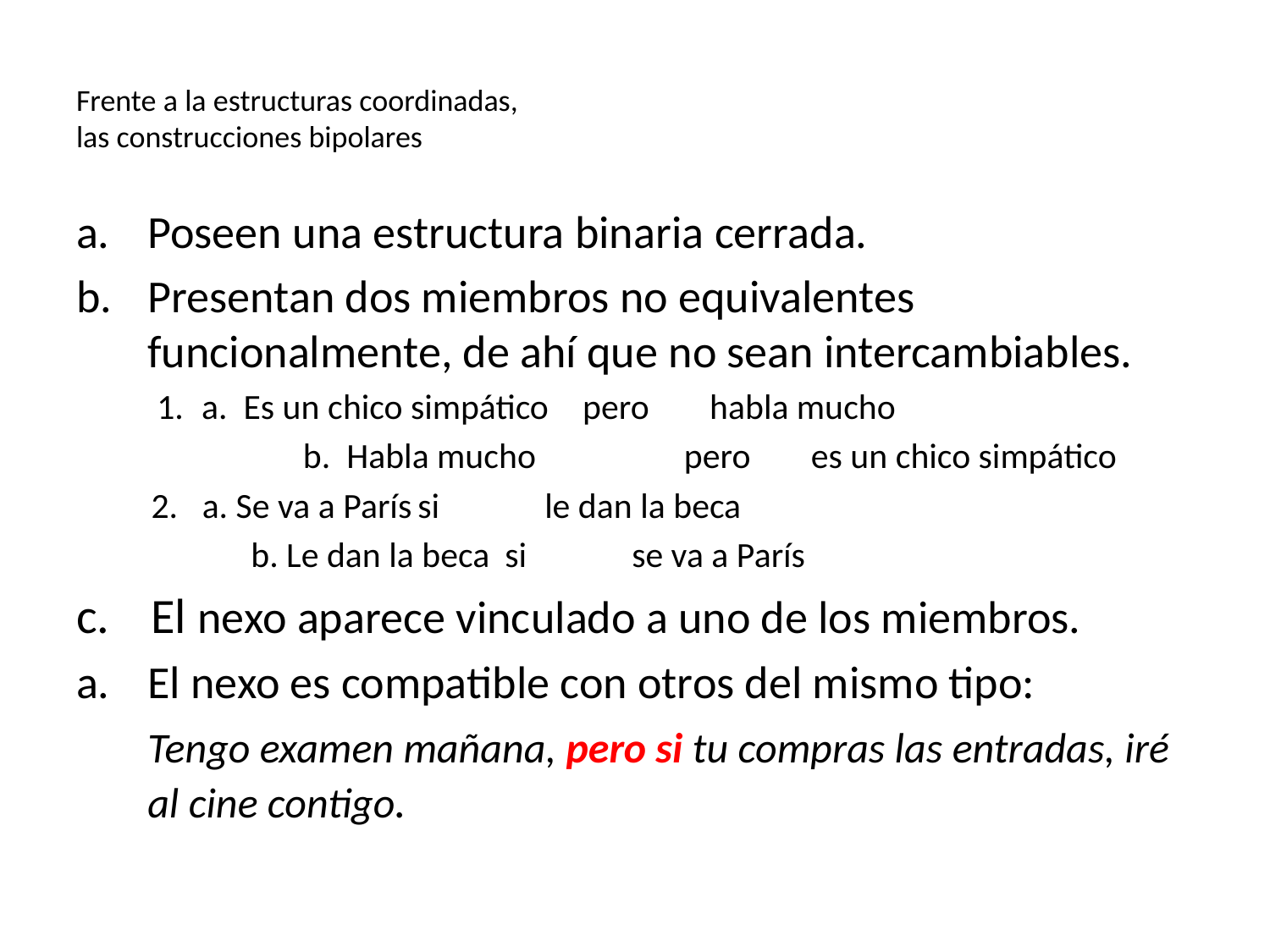

# Frente a la estructuras coordinadas, las construcciones bipolares
Poseen una estructura binaria cerrada.
Presentan dos miembros no equivalentes funcionalmente, de ahí que no sean intercambiables.
a.  Es un chico simpático	pero  	habla mucho
	b.  Habla mucho		pero	es un chico simpático
   a. Se va a París	si	le dan la beca
		b. Le dan la beca	si 	se va a París
c. 	El nexo aparece vinculado a uno de los miembros.
El nexo es compatible con otros del mismo tipo:
	Tengo examen mañana, pero si tu compras las entradas, iré al cine contigo.